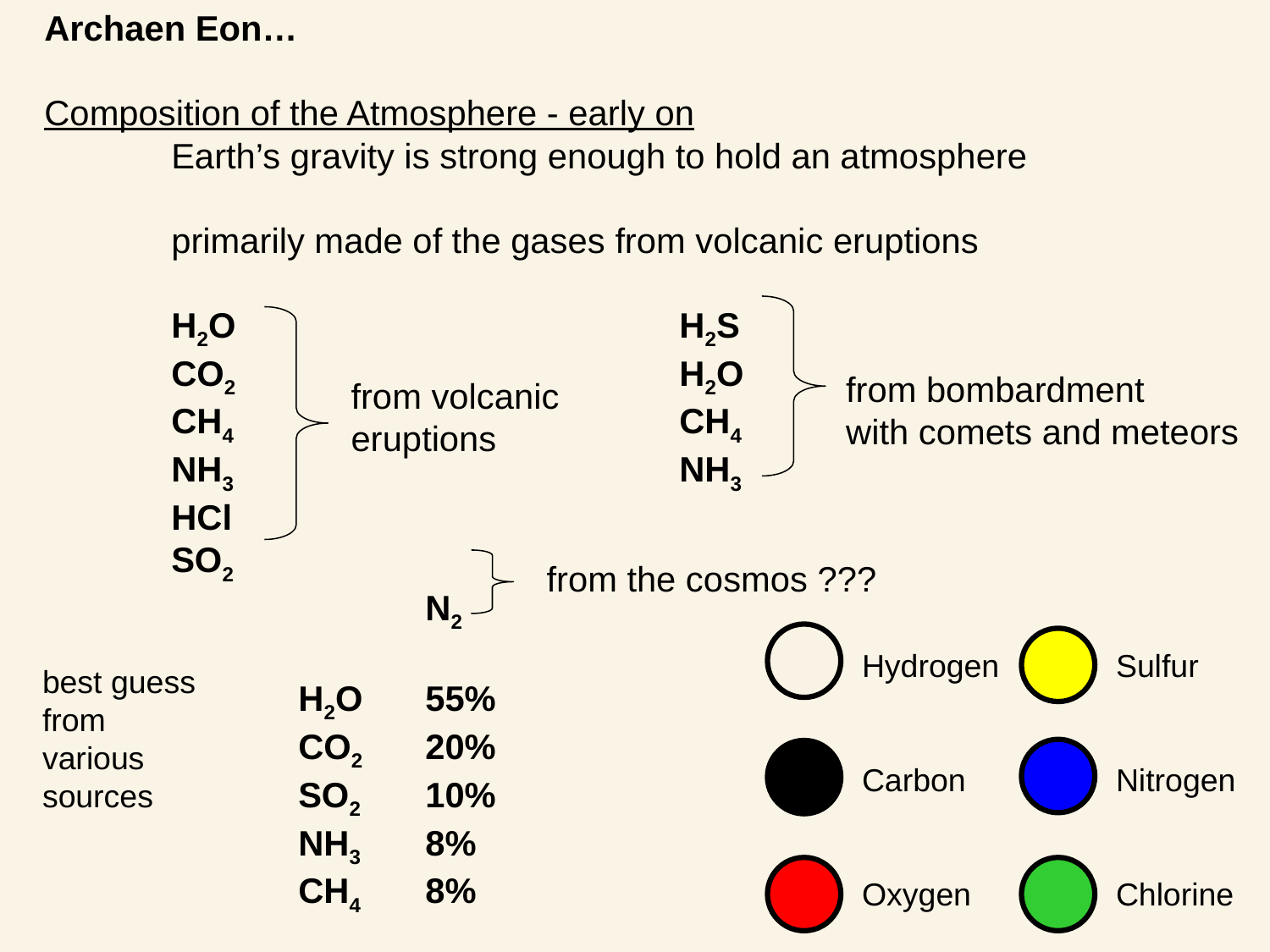

Archaen Eon…

Composition of the Atmosphere - early on
	Earth’s gravity is strong enough to hold an atmosphere

	primarily made of the gases from volcanic eruptions

	H2O				H2S
	CO2				H2O
	CH4				CH4
	NH3				NH3
	HCl
	SO2
			N2

		H2O	55%
		CO2 	20%
		SO2 	10%
		NH3 	8%
		CH4 	8%

		others: H2S,  HCl …

from bombardment
with comets and meteors
from volcanic
eruptions

from the cosmos ???

Hydrogen	Sulfur

Carbon		Nitrogen

Oxygen		Chlorine

best guess
from
various
sources